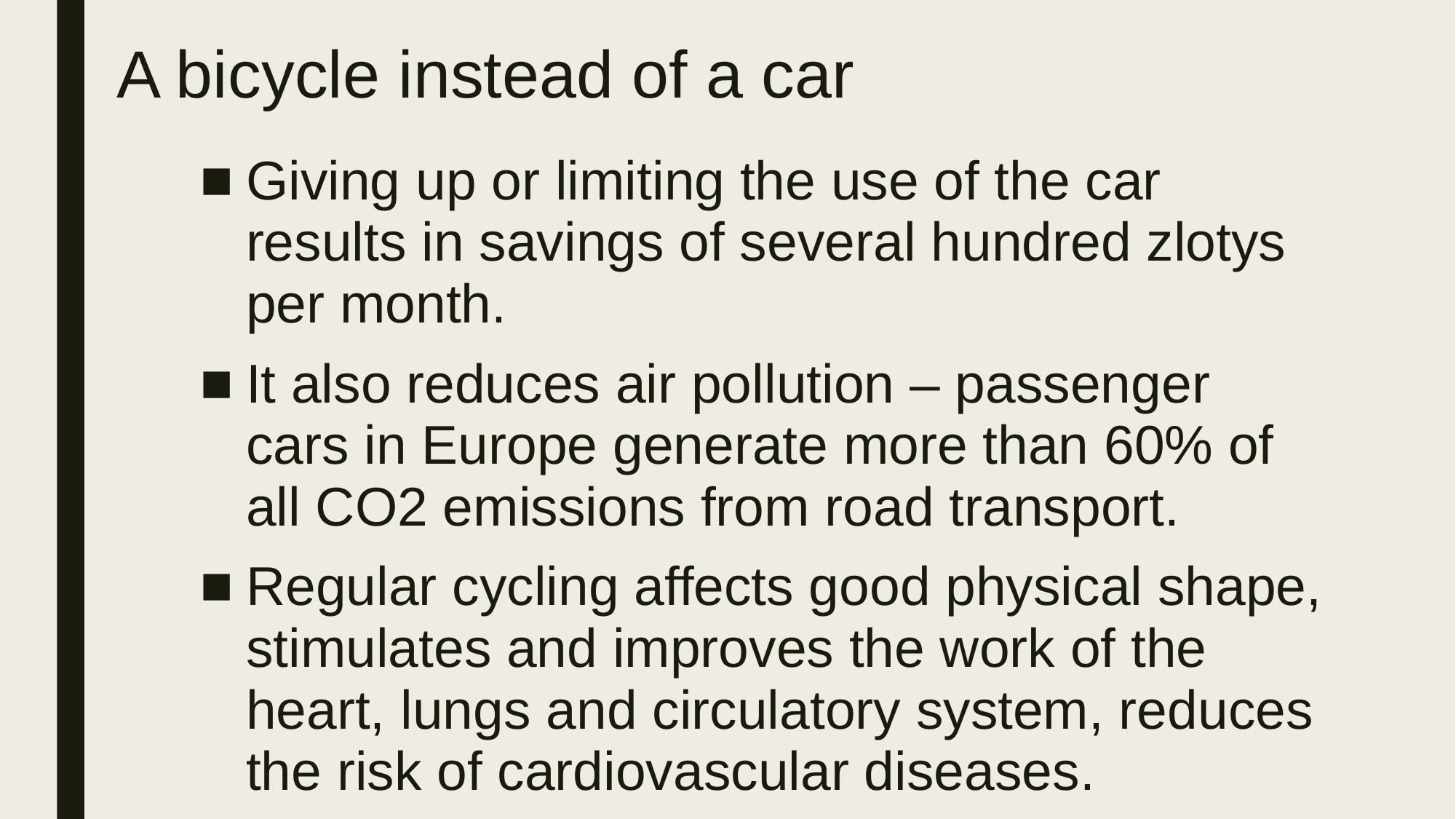

# A bicycle instead of a car
Giving up or limiting the use of the car results in savings of several hundred zlotys per month.
It also reduces air pollution – passenger cars in Europe generate more than 60% of all CO2 emissions from road transport.
Regular cycling affects good physical shape, stimulates and improves the work of the heart, lungs and circulatory system, reduces the risk of cardiovascular diseases.